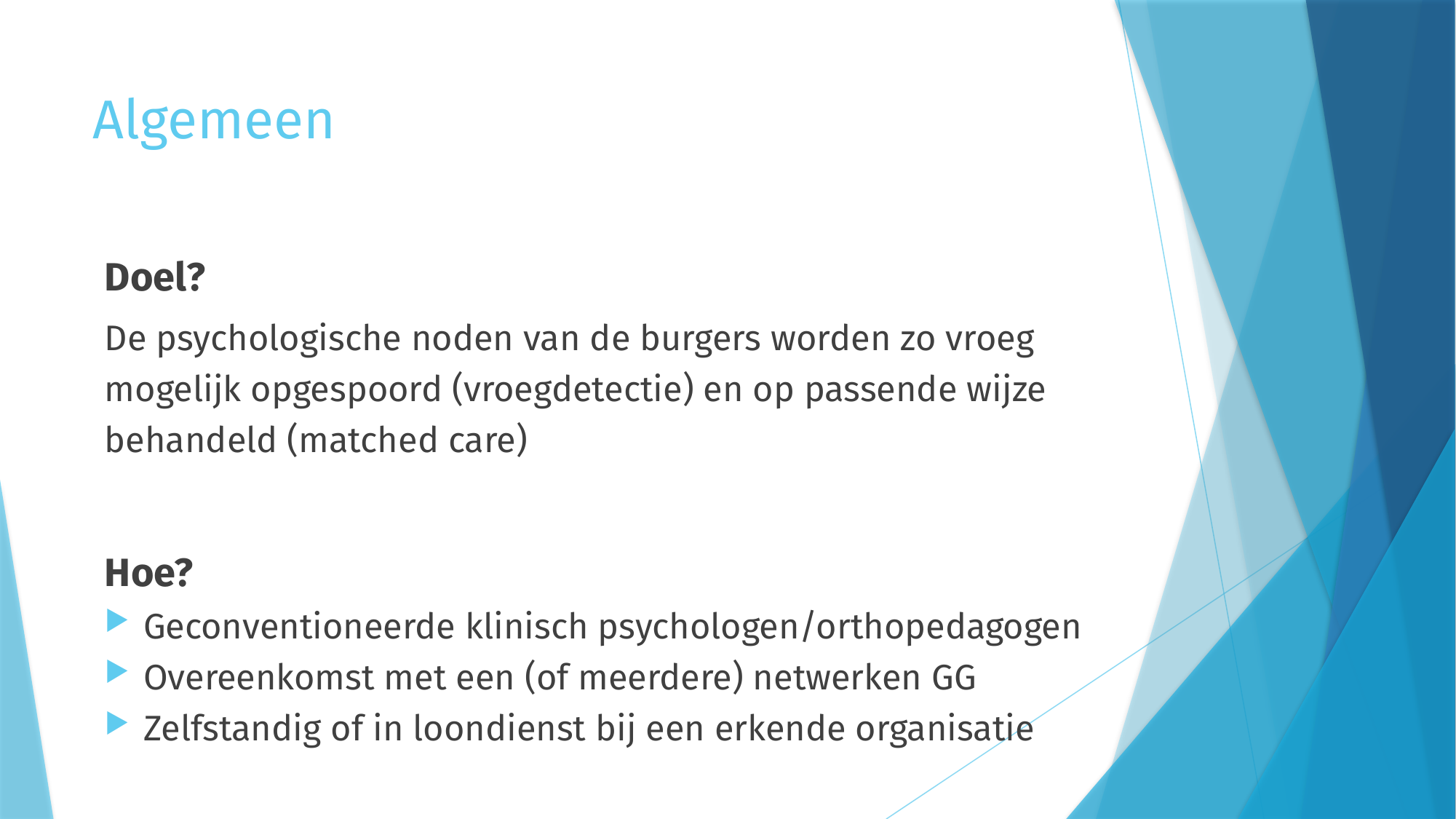

# Algemeen
Doel?
De psychologische noden van de burgers worden zo vroeg mogelijk opgespoord (vroegdetectie) en op passende wijze behandeld (matched care)

Hoe?
Geconventioneerde klinisch psychologen/orthopedagogen
Overeenkomst met een (of meerdere) netwerken GG
Zelfstandig of in loondienst bij een erkende organisatie